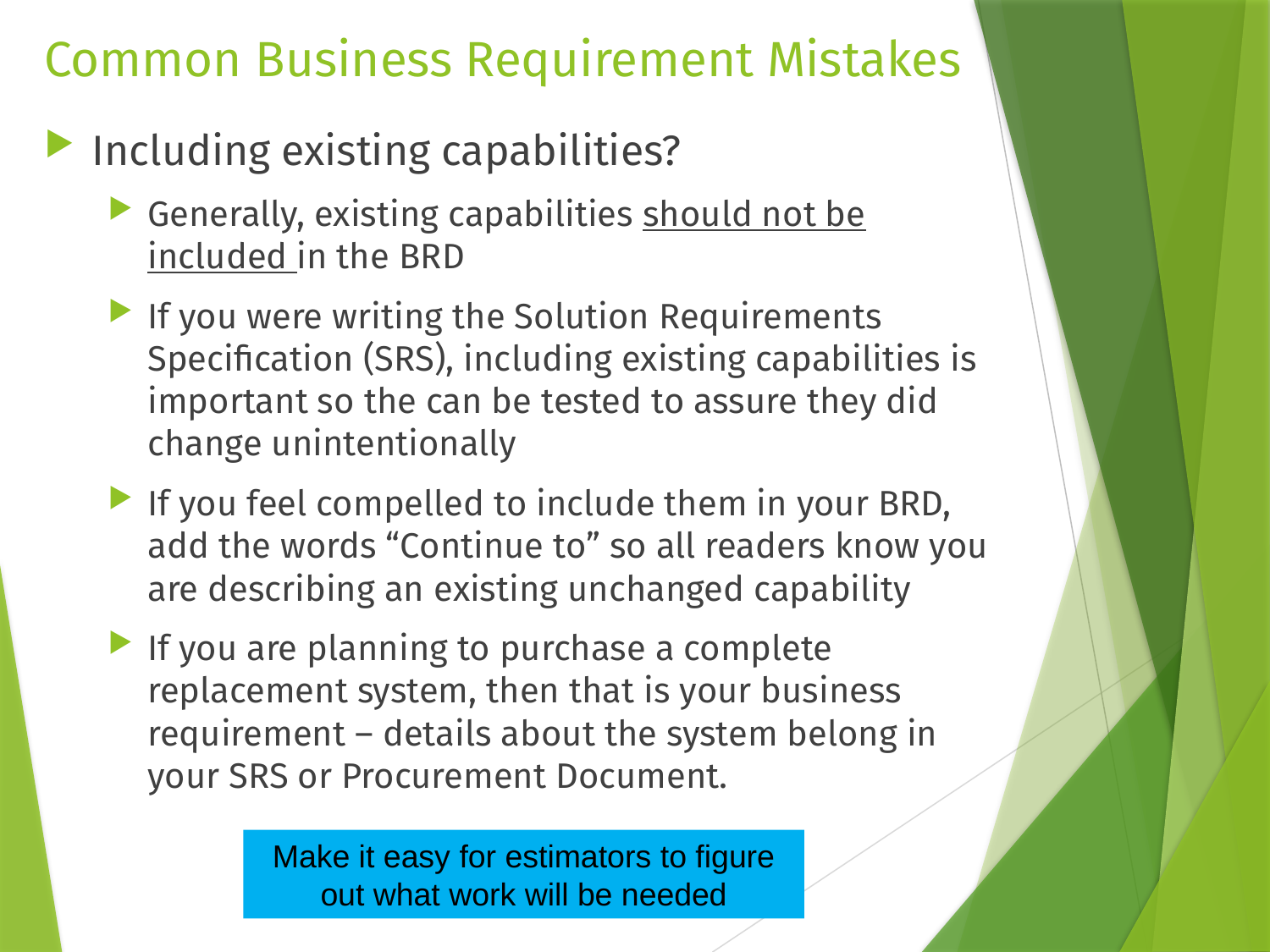

# Common Business Requirement Mistakes
Including existing capabilities?
Generally, existing capabilities should not be included in the BRD
If you were writing the Solution Requirements Specification (SRS), including existing capabilities is important so the can be tested to assure they did change unintentionally
If you feel compelled to include them in your BRD, add the words “Continue to” so all readers know you are describing an existing unchanged capability
If you are planning to purchase a complete replacement system, then that is your business requirement – details about the system belong in your SRS or Procurement Document.
Make it easy for estimators to figure out what work will be needed
17